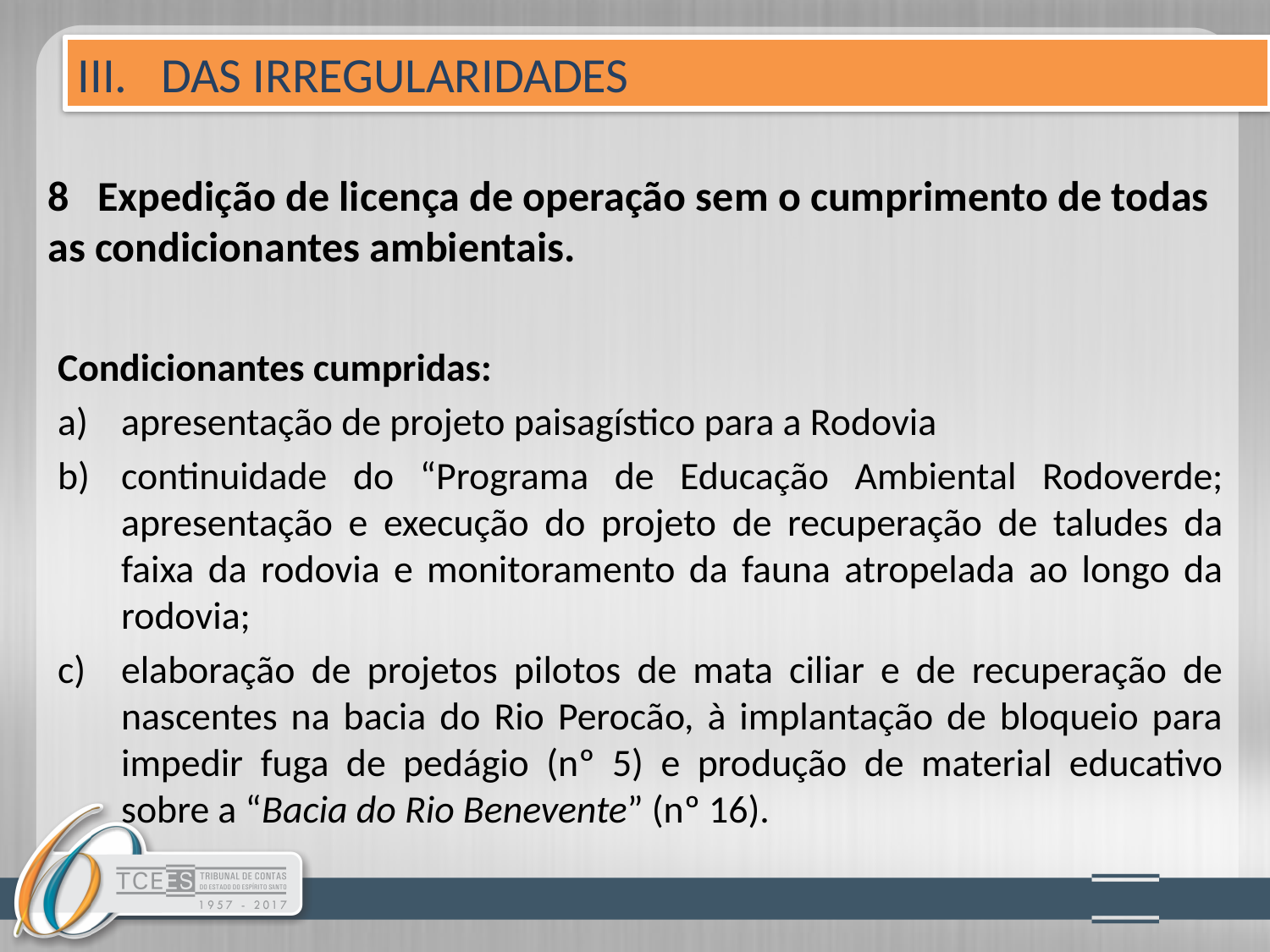

III.   DAS IRREGULARIDADES
# 8   Expedição de licença de operação sem o cumprimento de todas as condicionantes ambientais.
Condicionantes cumpridas:
apresentação de projeto paisagístico para a Rodovia
continuidade do “Programa de Educação Ambiental Rodoverde; apresentação e execução do projeto de recuperação de taludes da faixa da rodovia e monitoramento da fauna atropelada ao longo da rodovia;
elaboração de projetos pilotos de mata ciliar e de recuperação de nascentes na bacia do Rio Perocão, à implantação de bloqueio para impedir fuga de pedágio (nº 5) e produção de material educativo sobre a “Bacia do Rio Benevente” (nº 16).